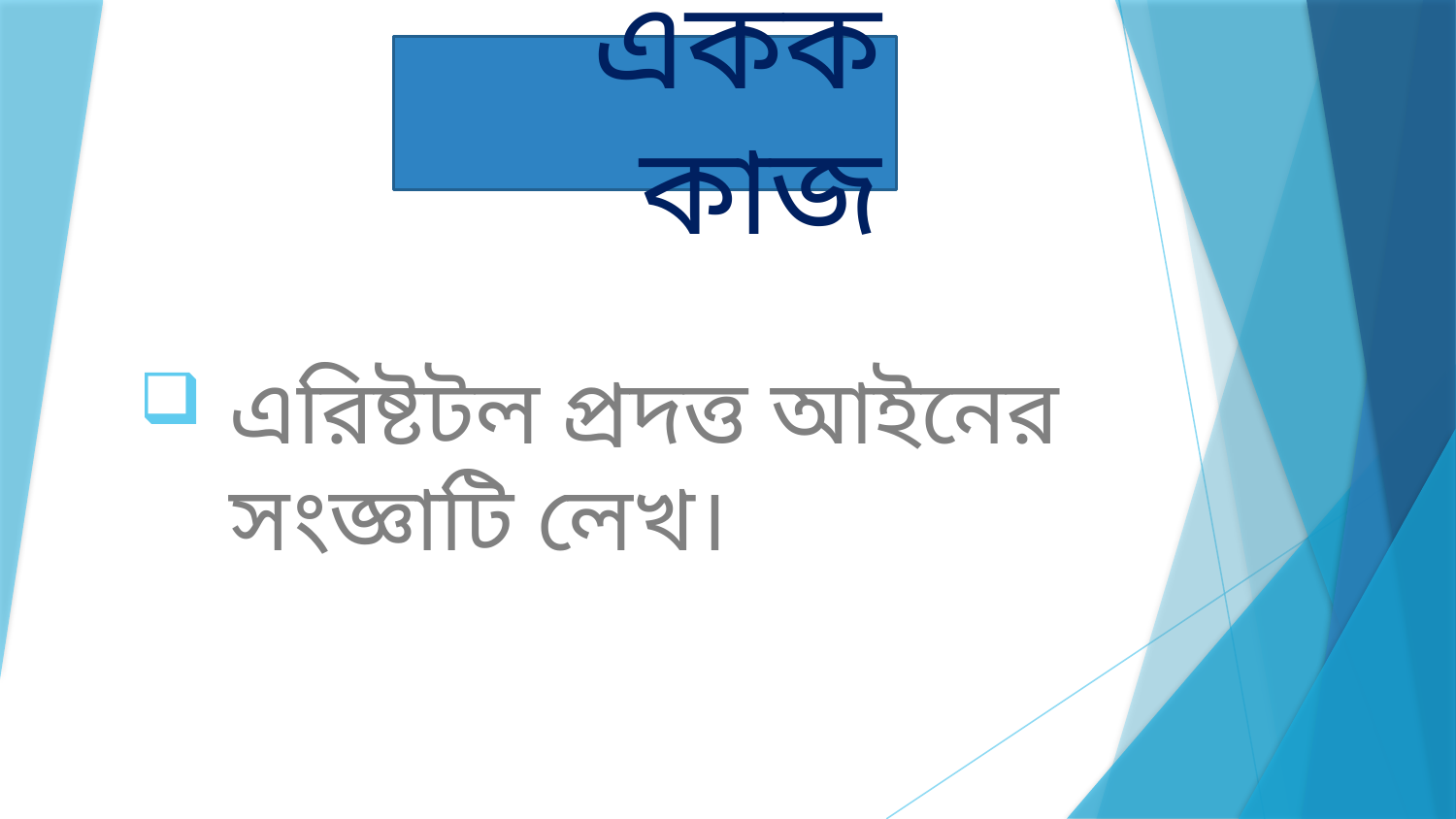

# একক কাজ
এরিষ্টটল প্রদত্ত আইনের সংজ্ঞাটি লেখ।